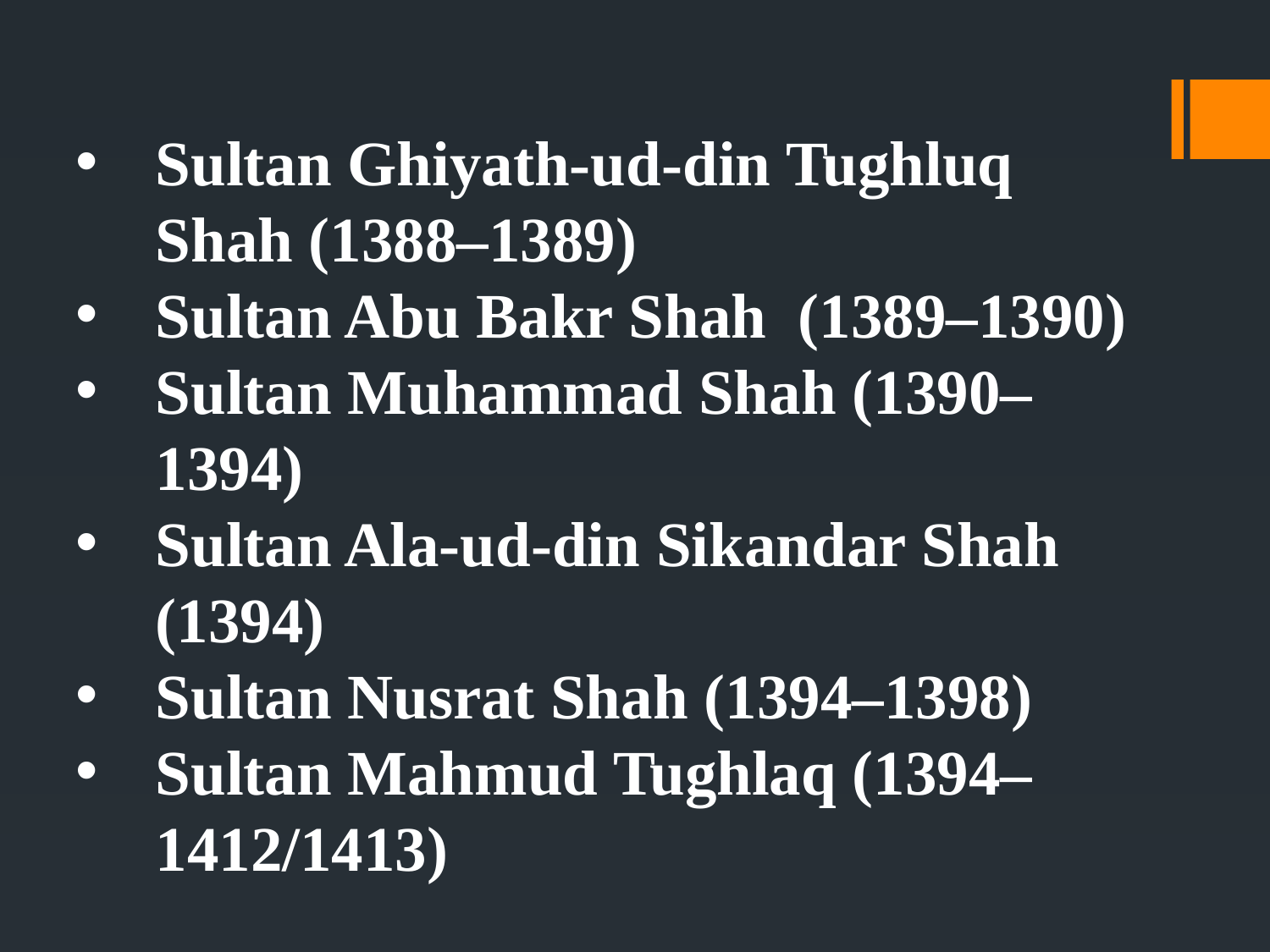

Sultan Ghiyath-ud-din Tughluq Shah (1388–1389)
Sultan Abu Bakr Shah  (1389–1390)
Sultan Muhammad Shah (1390–1394)
Sultan Ala-ud-din Sikandar Shah (1394)
Sultan Nusrat Shah (1394–1398)
Sultan Mahmud Tughlaq (1394–1412/1413)